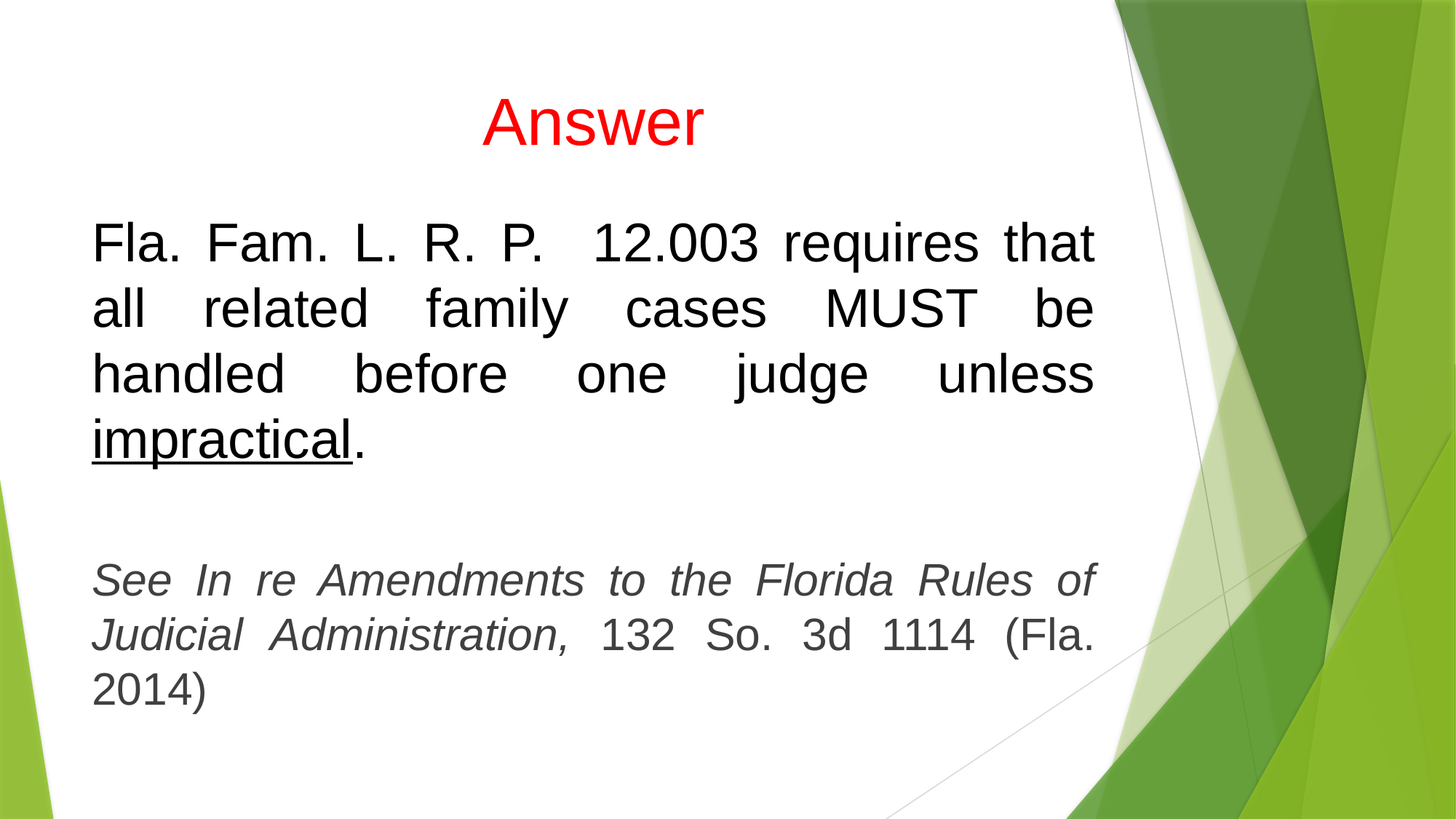

# Answer
Fla. Fam. L. R. P.  12.003 requires that all related family cases MUST be handled before one judge unless impractical.
See In re Amendments to the Florida Rules of Judicial Administration, 132 So. 3d 1114 (Fla. 2014)